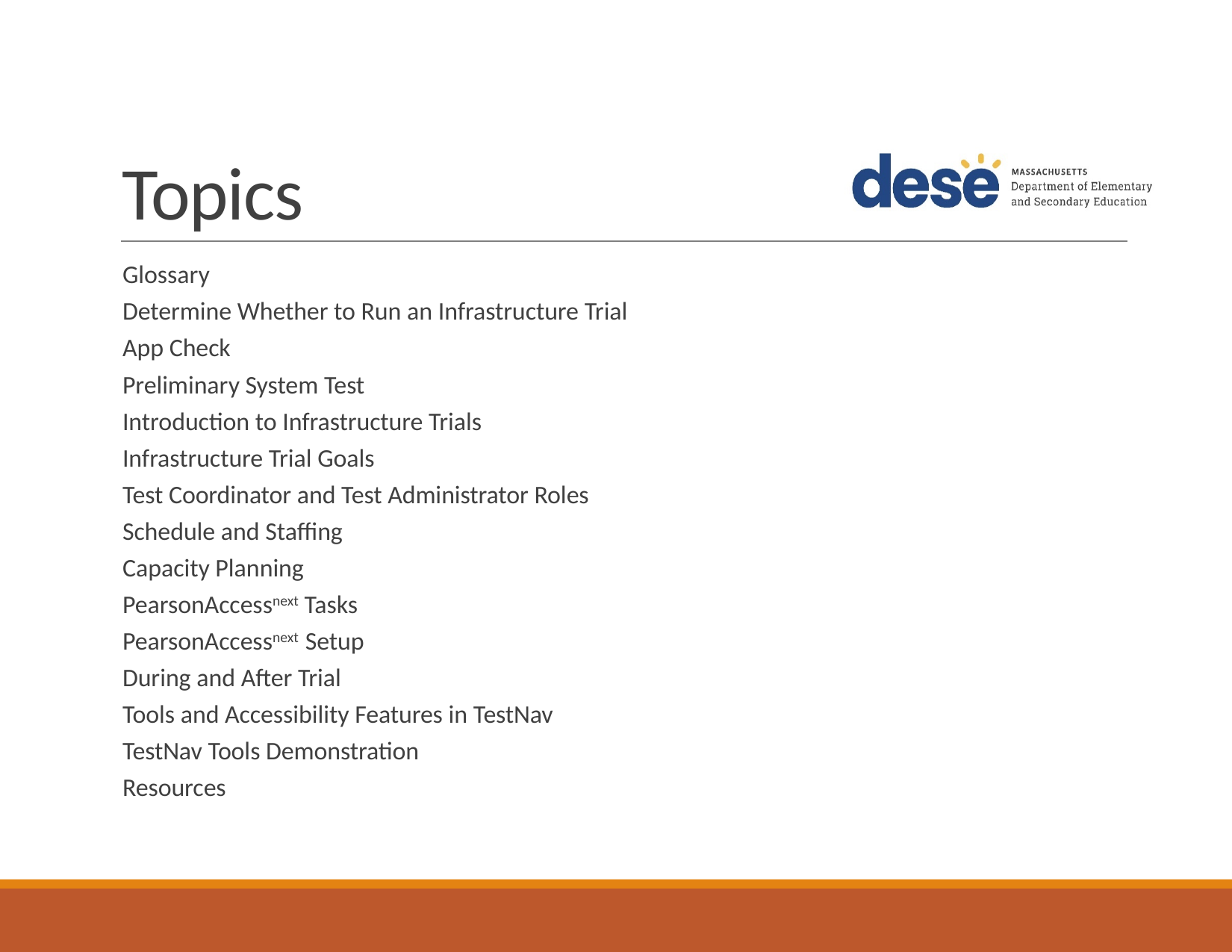

# Topics
Glossary
Determine Whether to Run an Infrastructure Trial
App Check
Preliminary System Test
Introduction to Infrastructure Trials
Infrastructure Trial Goals
Test Coordinator and Test Administrator Roles
Schedule and Staffing
Capacity Planning
PearsonAccessnext Tasks
PearsonAccessnext  Setup
During and After Trial
Tools and Accessibility Features in TestNav
TestNav Tools Demonstration
Resources